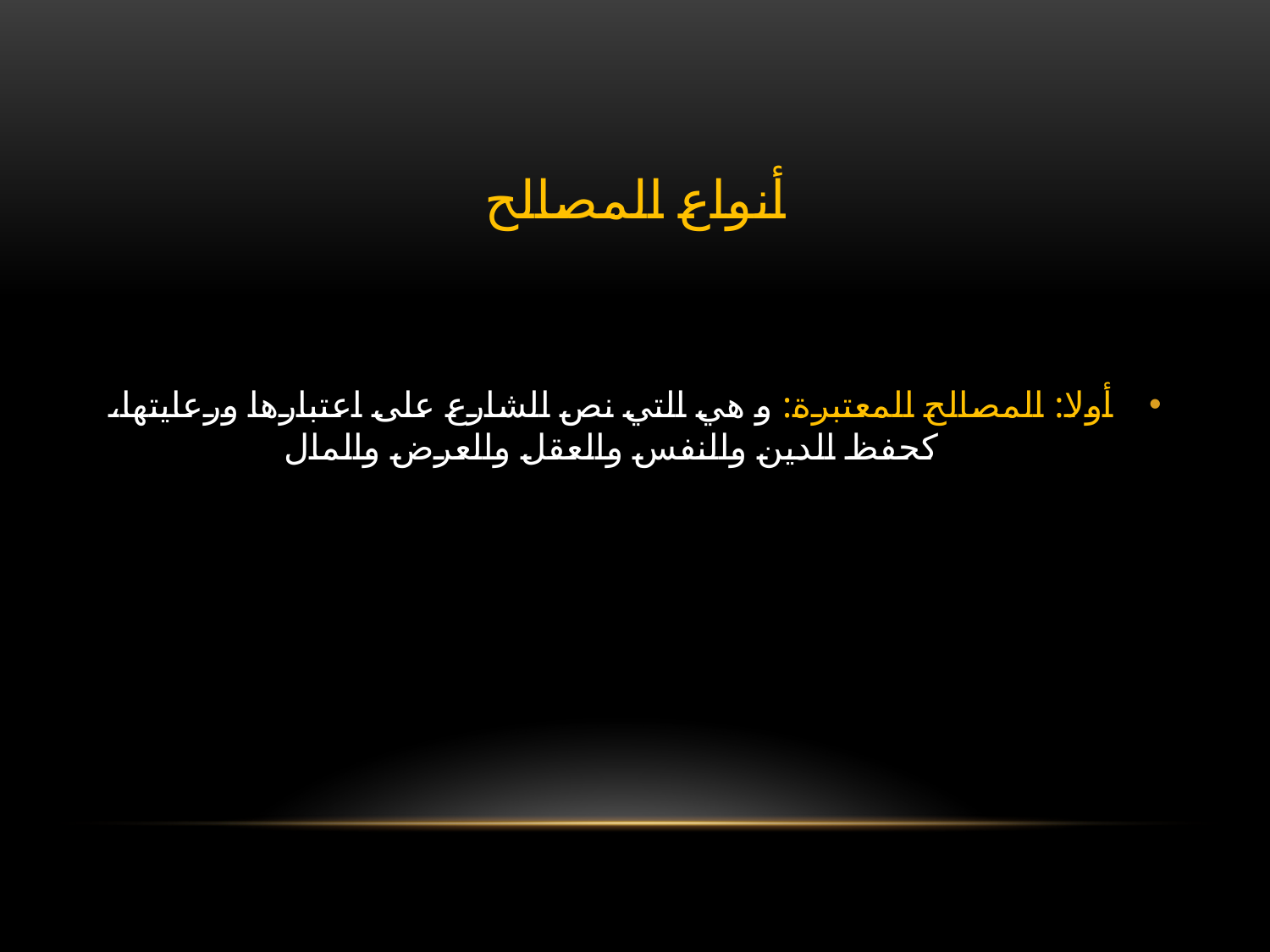

# أنواع المصالح
أولا: المصالح المعتبرة: و هي التي نص الشارع على اعتبارها ورعايتها، كحفظ الدين والنفس والعقل والعرض والمال